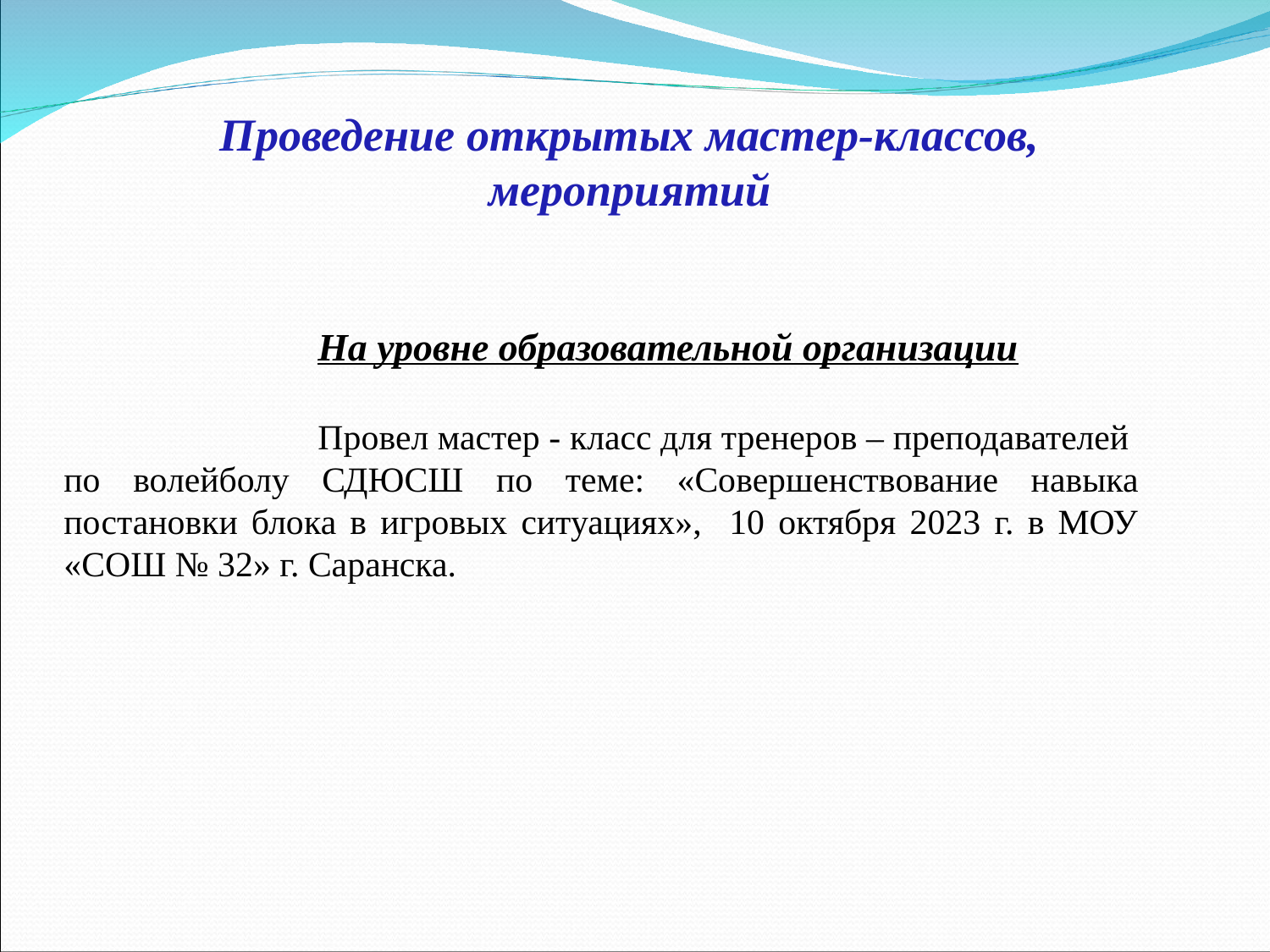

Проведение открытых мастер-классов, мероприятий

		На уровне образовательной организации

		Провел мастер - класс для тренеров – преподавателей  по волейболу СДЮСШ по теме: «Совершенствование навыка постановки блока в игровых ситуациях»,  10 октября 2023 г. в МОУ «СОШ № 32» г. Саранска.